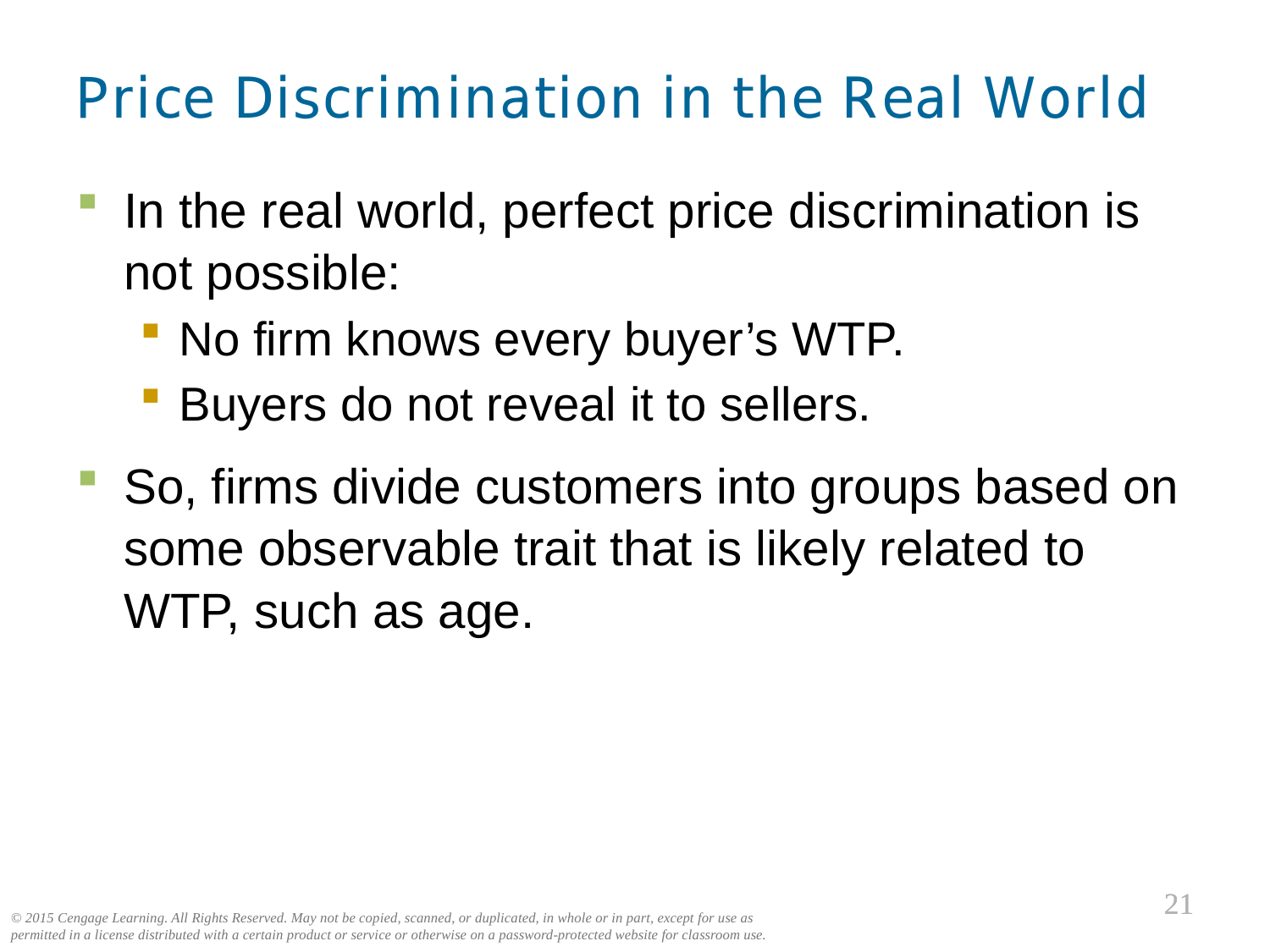

Price Discrimination in the Real World
In the real world, perfect price discrimination is not possible:
No firm knows every buyer’s WTP.
Buyers do not reveal it to sellers.
So, firms divide customers into groups based on some observable trait that is likely related to WTP, such as age.